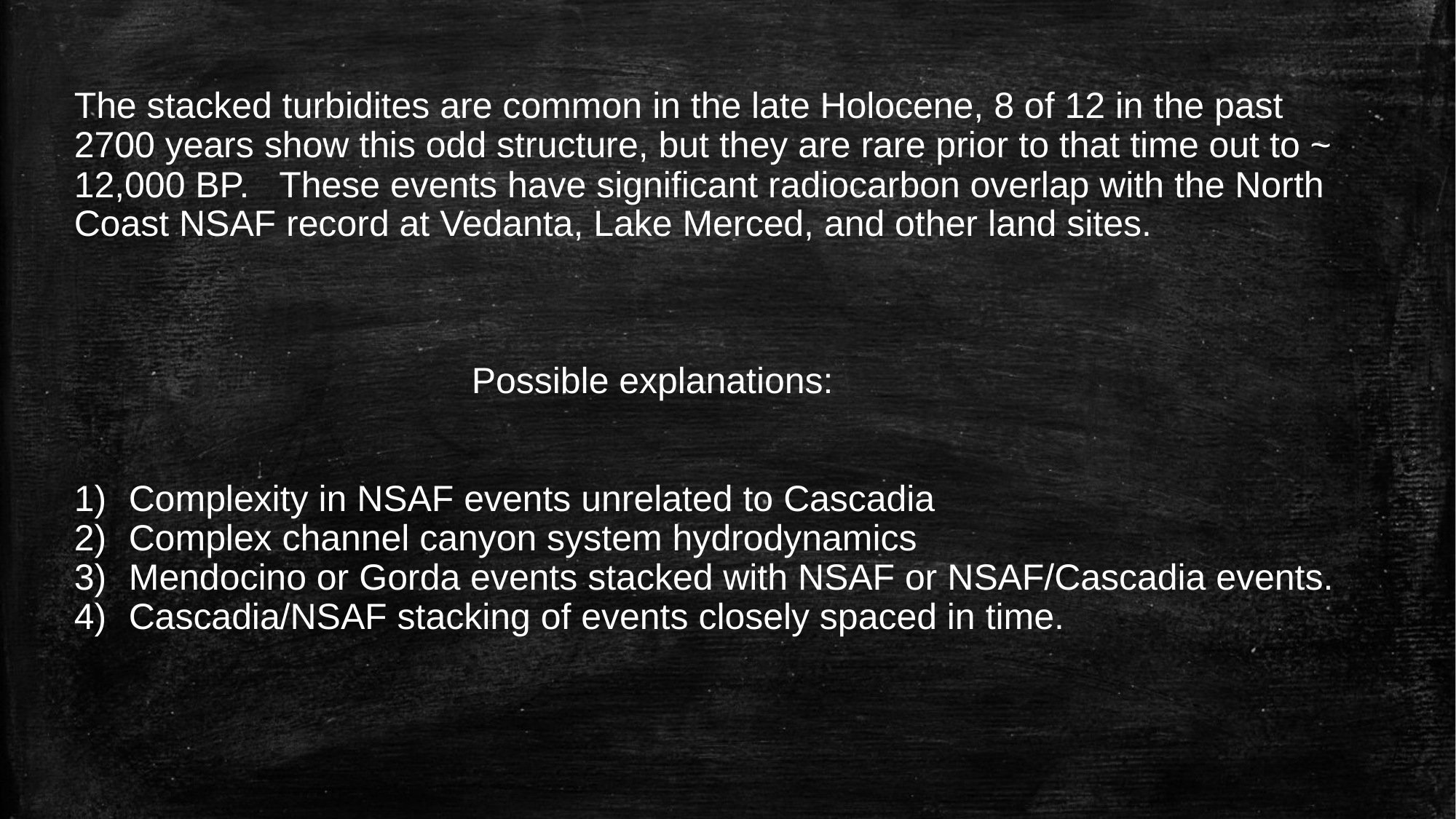

The stacked turbidites are common in the late Holocene, 8 of 12 in the past 2700 years show this odd structure, but they are rare prior to that time out to ~ 12,000 BP.   These events have significant radiocarbon overlap with the North Coast NSAF record at Vedanta, Lake Merced, and other land sites.

                                       Possible explanations:

Complexity in NSAF events unrelated to Cascadia
Complex channel canyon system hydrodynamics
Mendocino or Gorda events stacked with NSAF or NSAF/Cascadia events.
Cascadia/NSAF stacking of events closely spaced in time.